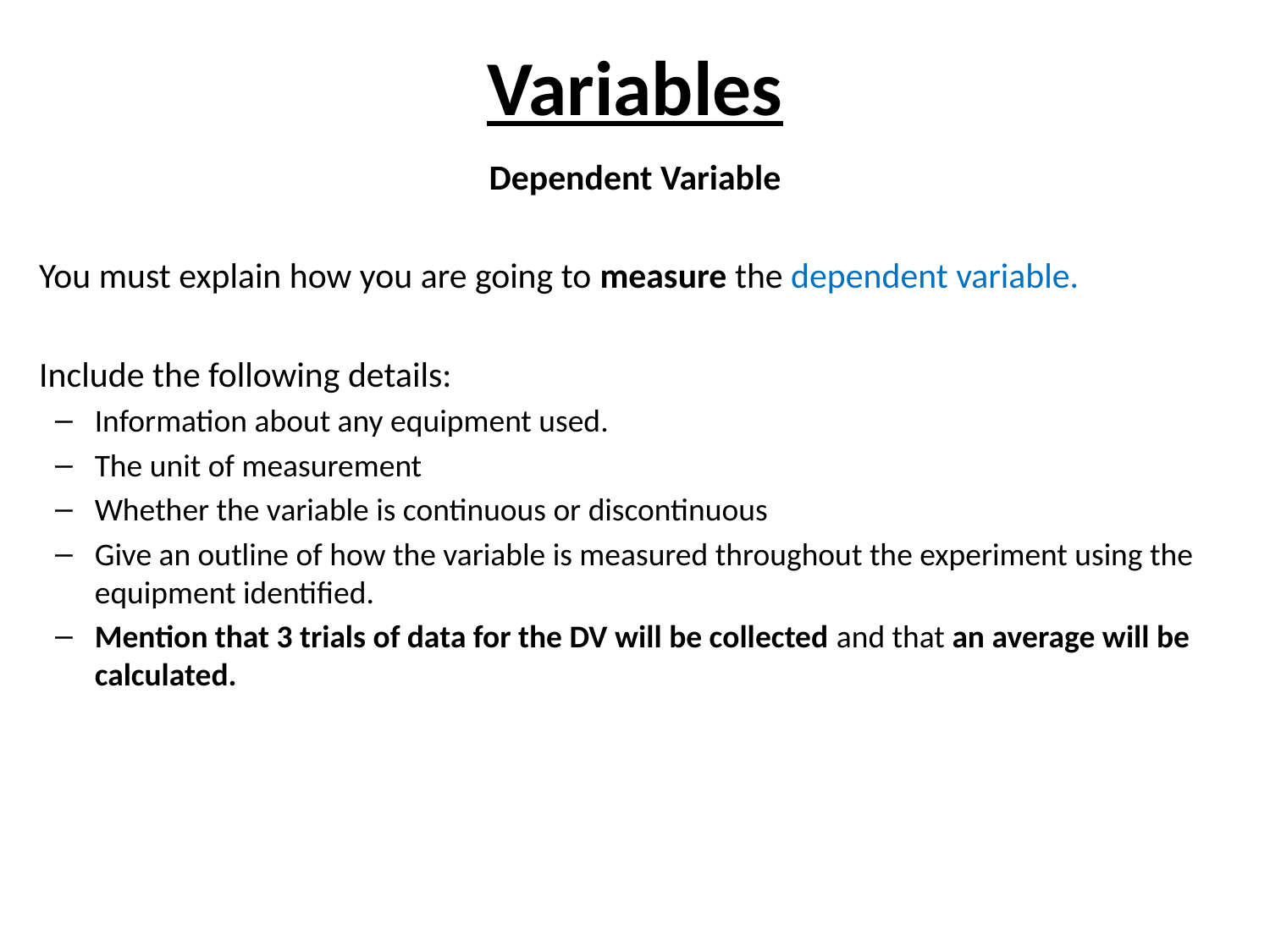

# Variables
Dependent Variable

You must explain how you are going to measure the dependent variable.

Include the following details:
Information about any equipment used.
The unit of measurement
Whether the variable is continuous or discontinuous
Give an outline of how the variable is measured throughout the experiment using the equipment identified.
Mention that 3 trials of data for the DV will be collected and that an average will be calculated.